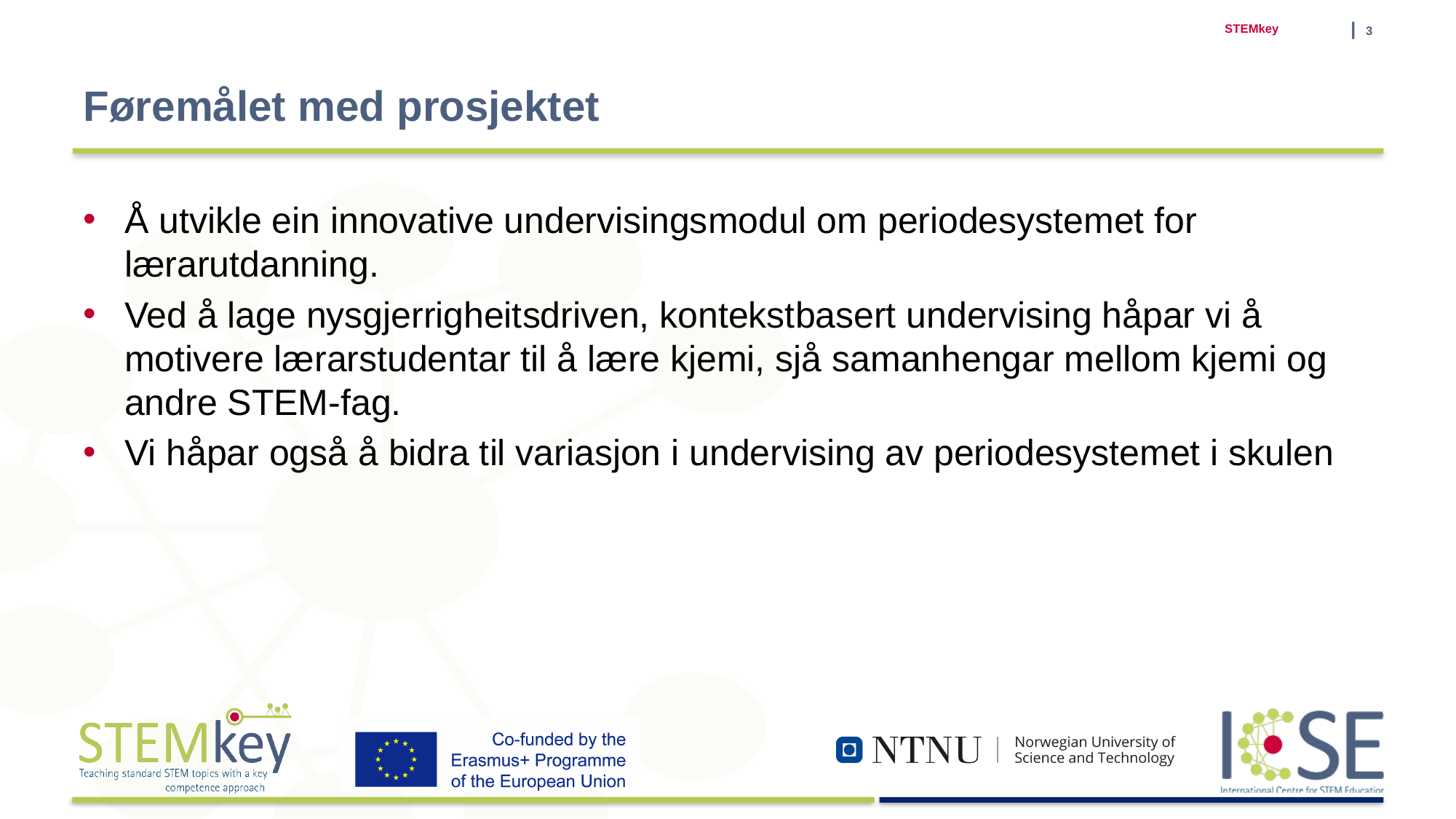

|  3
STEMkey
# Føremålet med prosjektet
Å utvikle ein innovative undervisingsmodul om periodesystemet for lærarutdanning.
Ved å lage nysgjerrigheitsdriven, kontekstbasert undervising håpar vi å motivere lærarstudentar til å lære kjemi, sjå samanhengar mellom kjemi og andre STEM-fag.
Vi håpar også å bidra til variasjon i undervising av periodesystemet i skulen